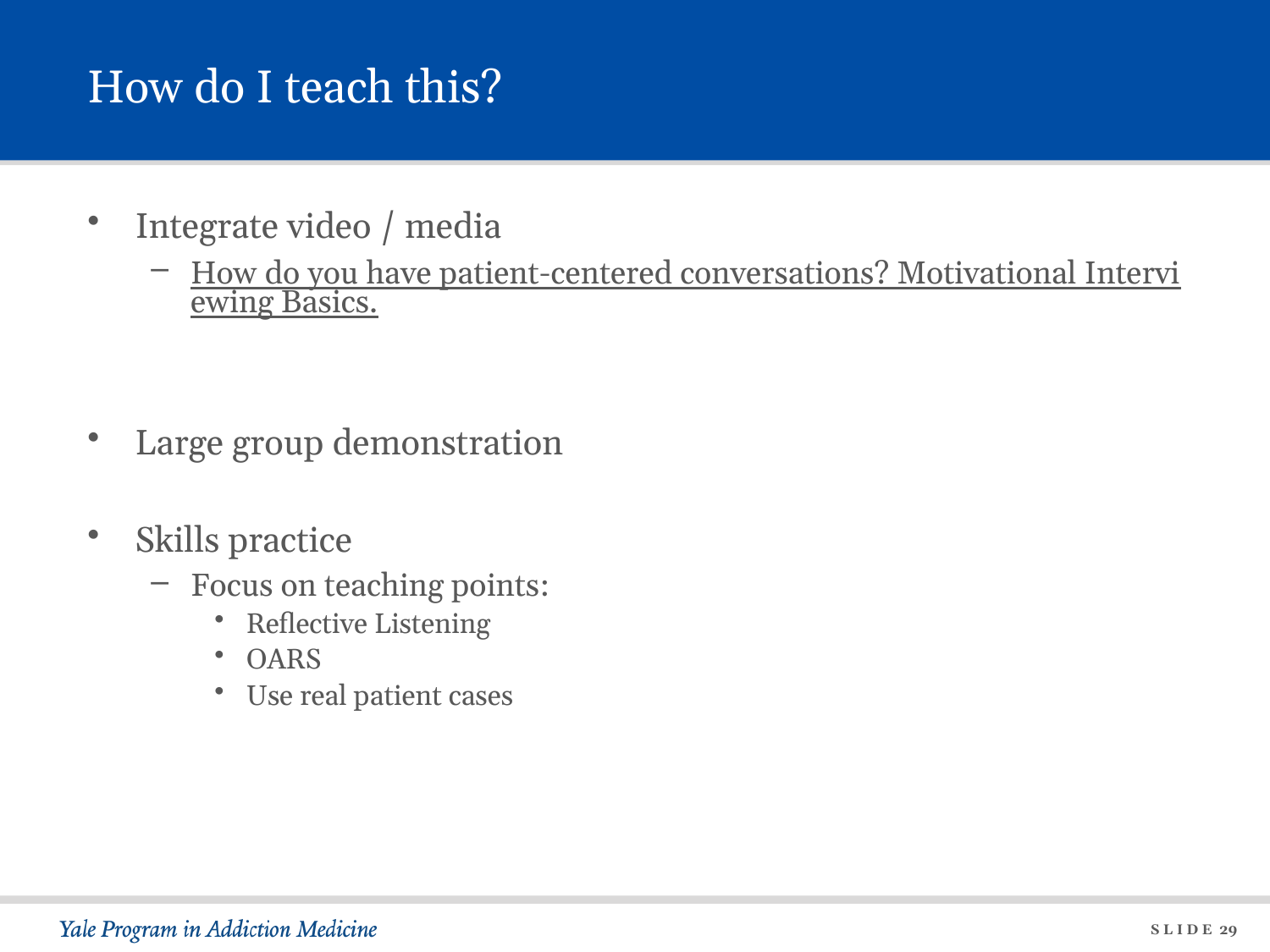

# How do I teach this?
Integrate video / media
How do you have patient-centered conversations? Motivational Interviewing Basics.

Large group demonstration

Skills practice
Focus on teaching points:
Reflective Listening
OARS
Use real patient cases